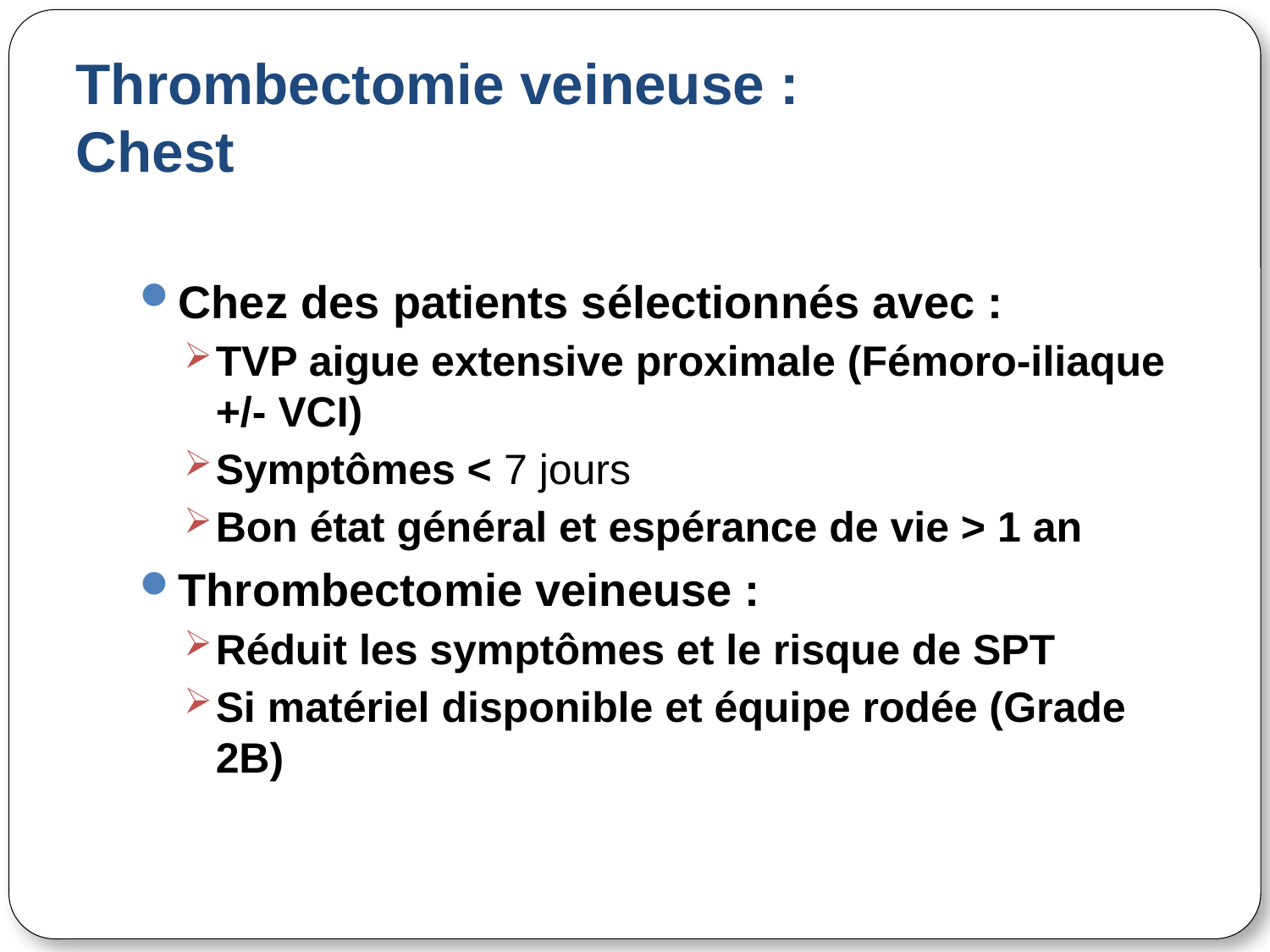

# Thrombectomie veineuse : Chest

Chez des patients sélectionnés avec :
TVP aigue extensive proximale (Fémoro-iliaque +/- VCI)
Symptômes < 7 jours
Bon état général et espérance de vie > 1 an
Thrombectomie veineuse :
Réduit les symptômes et le risque de SPT
Si matériel disponible et équipe rodée (Grade 2B)